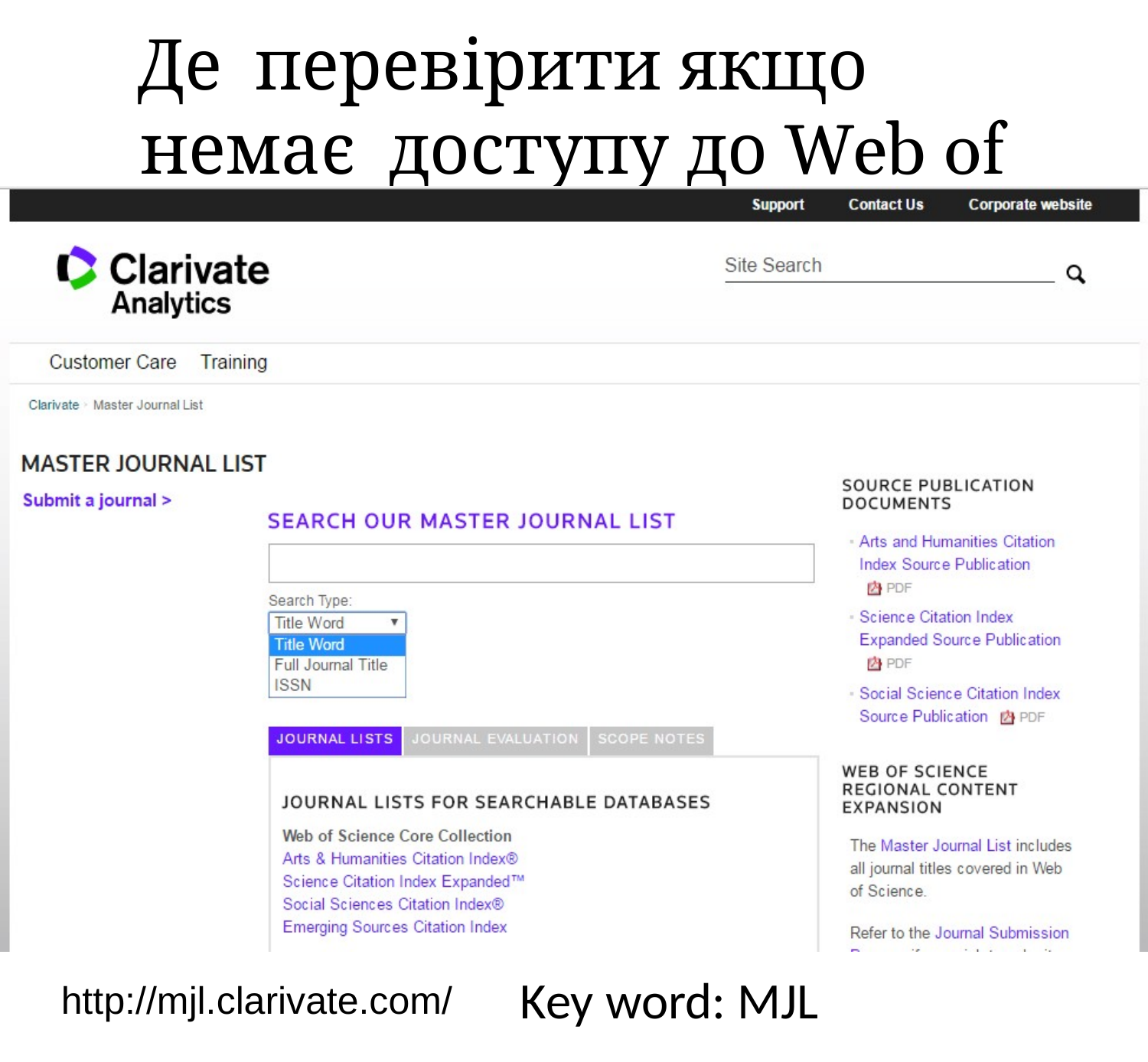

# Де	перевірити якщо немає  доступу до Web of Science?

Key word: MJL
http://mjl.clarivate.com/